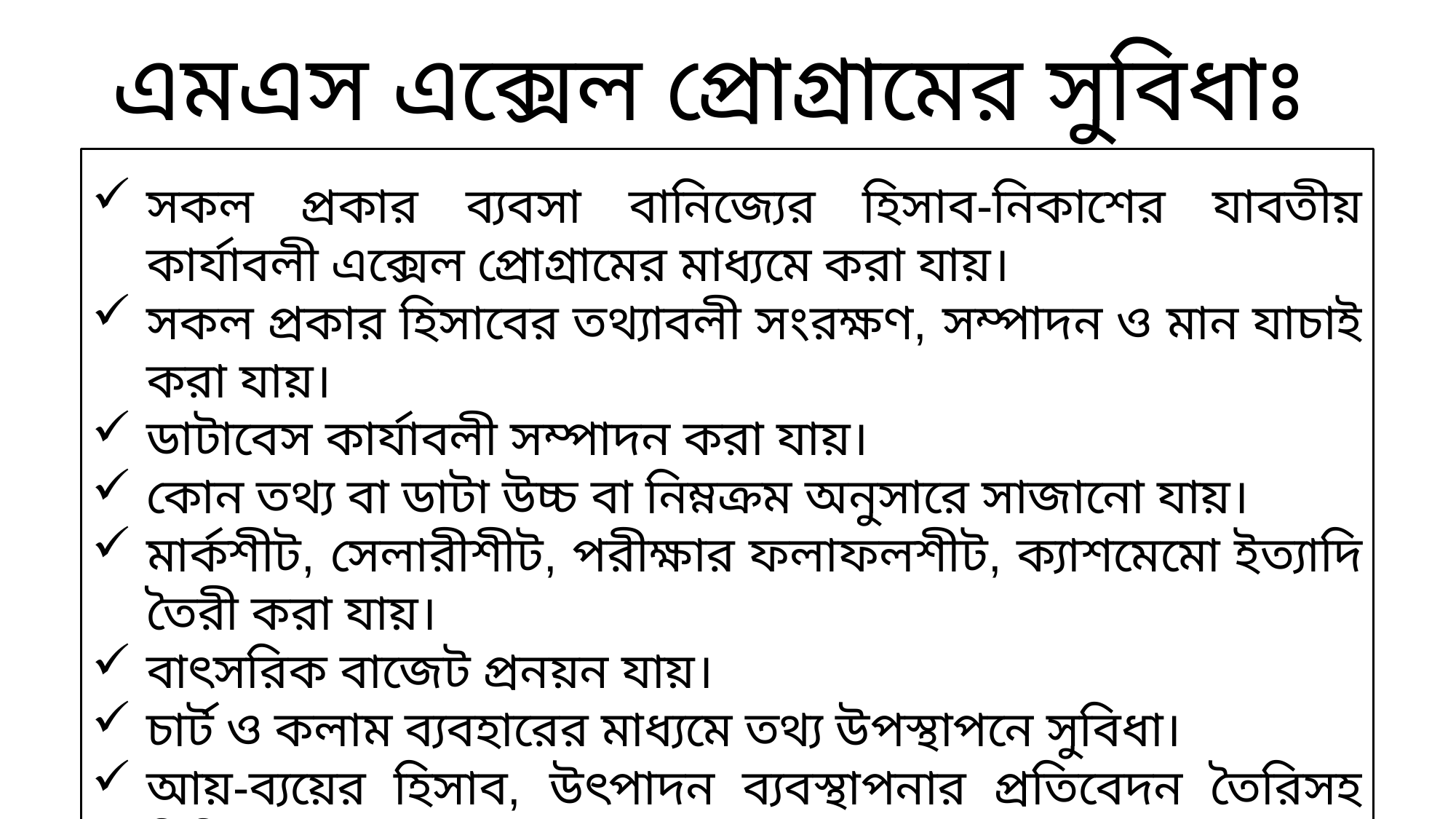

এমএস এক্সেল প্রোগ্রামের সুবিধাঃ

সকল প্রকার ব্যবসা বানিজ্যের হিসাব-নিকাশের যাবতীয় কার্যাবলী এক্সেল প্রোগ্রামের মাধ্যমে করা যায়।
সকল প্রকার হিসাবের তথ্যাবলী সংরক্ষণ, সম্পাদন ও মান যাচাই করা যায়।
ডাটাবেস কার্যাবলী সম্পাদন করা যায়।
কোন তথ্য বা ডাটা উচ্চ বা নিম্নক্রম অনুসারে সাজানো যায়।
মার্কশীট, সেলারীশীট, পরীক্ষার ফলাফলশীট, ক্যাশমেমো ইত্যাদি তৈরী করা যায়।
বাৎসরিক বাজেট প্রনয়ন যায়।
চার্ট ও কলাম ব্যবহারের মাধ্যমে তথ্য উপস্থাপনে সুবিধা।
আয়-ব্যয়ের হিসাব, উৎপাদন ব্যবস্থাপনার প্রতিবেদন তৈরিসহ বিভিন্ন ক্ষেত্রে এক্সেল ব্যবহার করা সম্ভব।